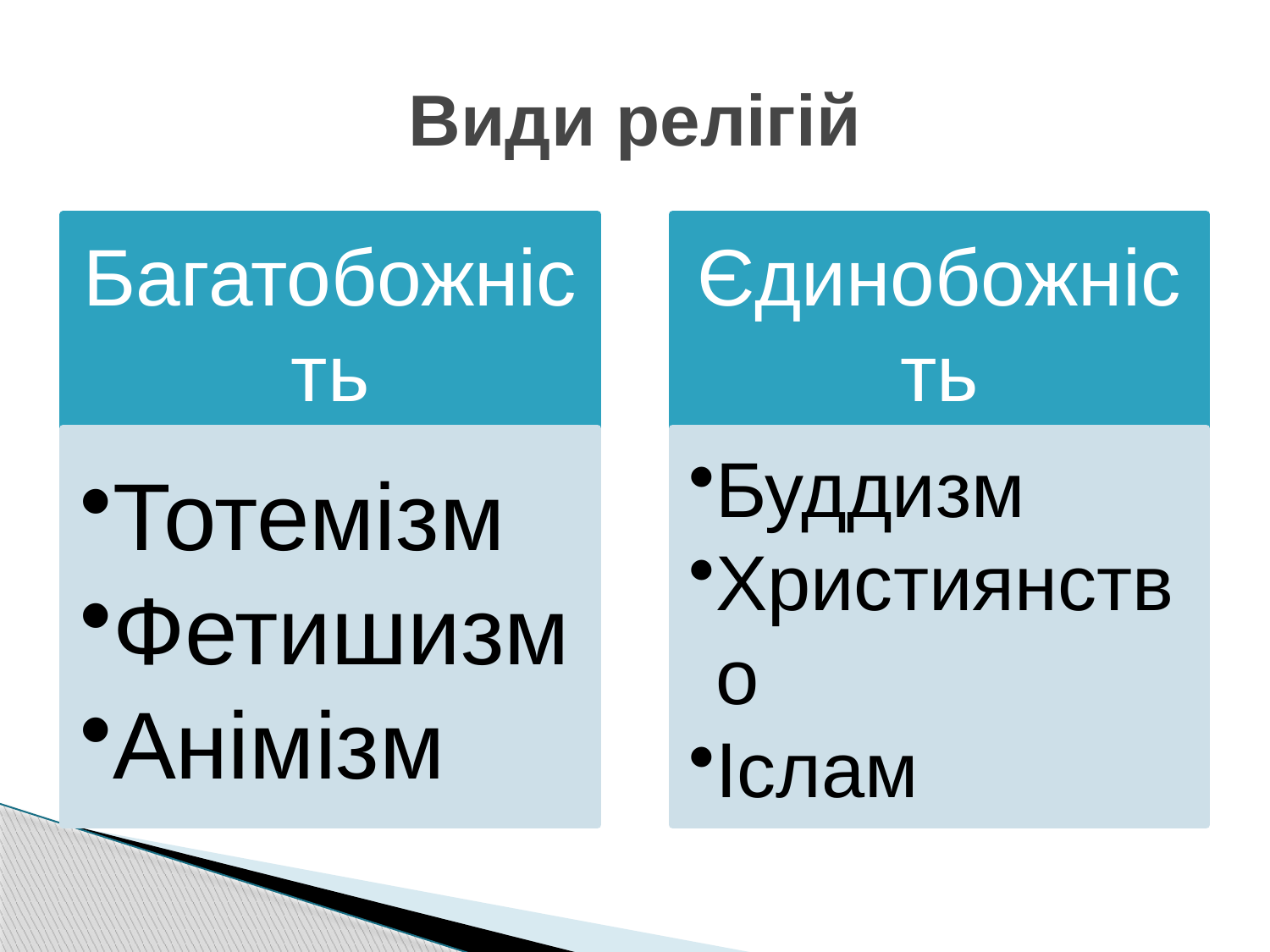

# Види релігій
Багатобожність
Тотемізм
Фетишизм
Єдинобожність
Буддизм
Християнство
Анімізм
Іслам